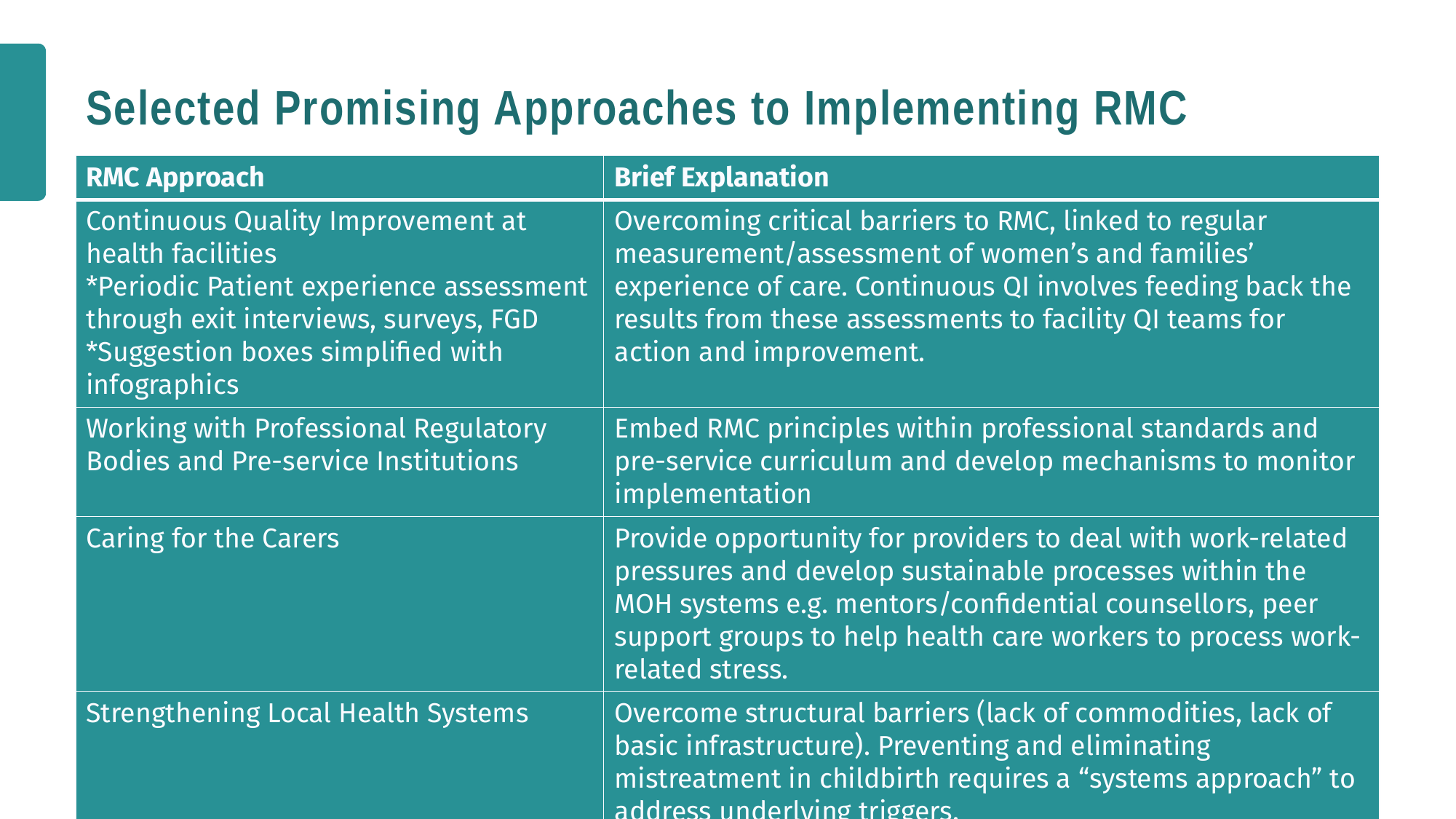

# Selected Promising Approaches to Implementing RMC
| RMC Approach | Brief Explanation |
| --- | --- |
| Continuous Quality Improvement at health facilities \*Periodic Patient experience assessment through exit interviews, surveys, FGD \*Suggestion boxes simplified with infographics | Overcoming critical barriers to RMC, linked to regular measurement/assessment of women’s and families’ experience of care. Continuous QI involves feeding back the results from these assessments to facility QI teams for action and improvement. |
| Working with Professional Regulatory Bodies and Pre-service Institutions | Embed RMC principles within professional standards and pre-service curriculum and develop mechanisms to monitor implementation |
| Caring for the Carers | Provide opportunity for providers to deal with work-related pressures and develop sustainable processes within the MOH systems e.g. mentors/confidential counsellors, peer support groups to help health care workers to process work-related stress. |
| Strengthening Local Health Systems | Overcome structural barriers (lack of commodities, lack of basic infrastructure). Preventing and eliminating mistreatment in childbirth requires a “systems approach” to address underlying triggers. |